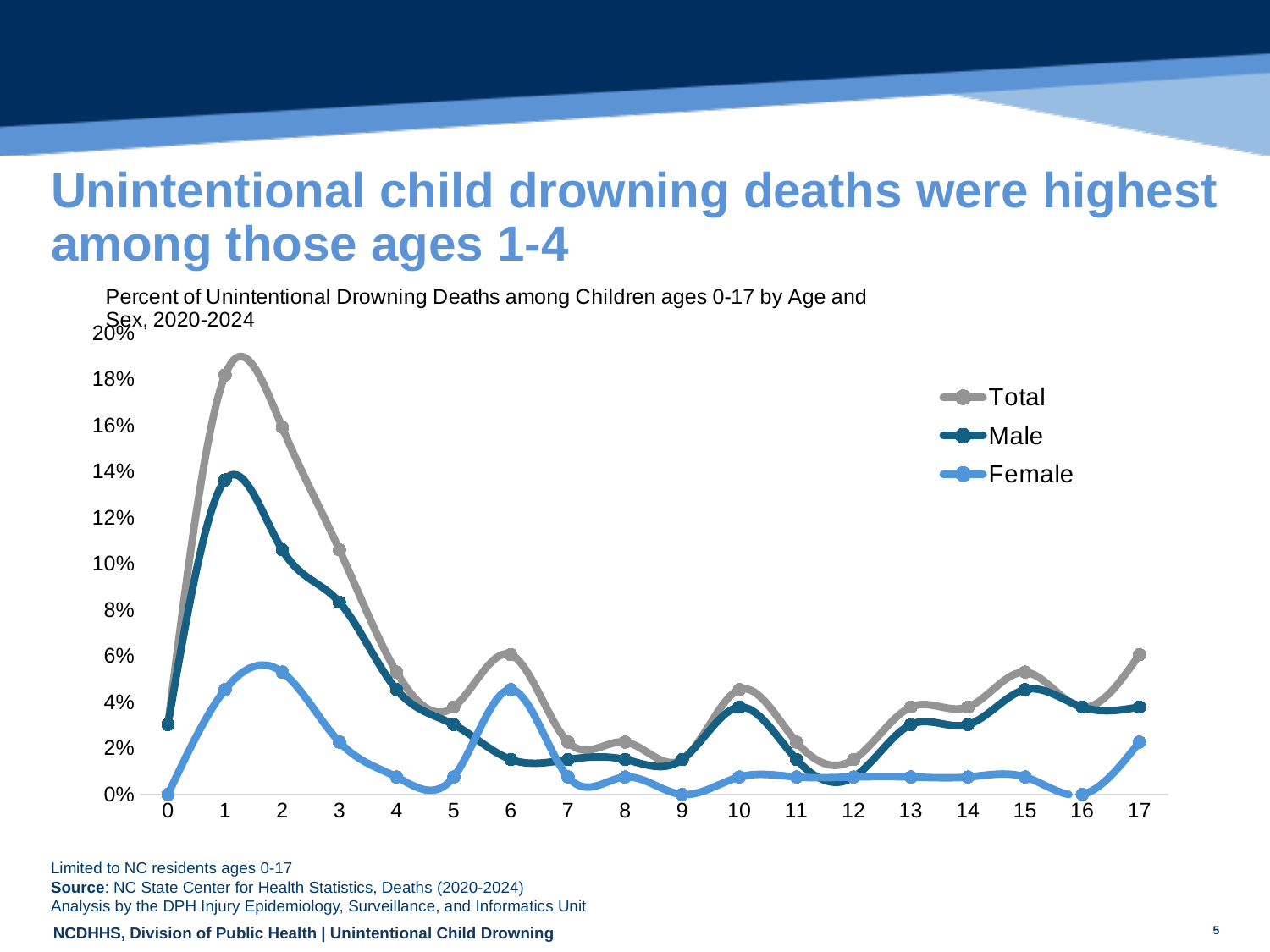

Unintentional child drowning deaths were highest among those ages 1-4

### Chart

| Category | Total | Male | Female |
|---|---|---|---|
| 0 | 0.030303030303030304 | 0.030303030303030304 | 0.0 |
| 1 | 0.18181818181818182 | 0.13636363636363635 | 0.045454545454545456 |
| 2 | 0.1590909090909091 | 0.10606060606060606 | 0.05303030303030303 |
| 3 | 0.10606060606060606 | 0.08333333333333333 | 0.022727272727272728 |
| 4 | 0.05303030303030303 | 0.045454545454545456 | 0.007575757575757576 |
| 5 | 0.03787878787878788 | 0.030303030303030304 | 0.007575757575757576 |
| 6 | 0.06060606060606061 | 0.015151515151515152 | 0.045454545454545456 |
| 7 | 0.022727272727272728 | 0.015151515151515152 | 0.007575757575757576 |
| 8 | 0.022727272727272728 | 0.015151515151515152 | 0.007575757575757576 |
| 9 | 0.015151515151515152 | 0.015151515151515152 | 0.0 |
| 10 | 0.045454545454545456 | 0.03787878787878788 | 0.007575757575757576 |
| 11 | 0.022727272727272728 | 0.015151515151515152 | 0.007575757575757576 |
| 12 | 0.015151515151515152 | 0.007575757575757576 | 0.007575757575757576 |
| 13 | 0.03787878787878788 | 0.030303030303030304 | 0.007575757575757576 |
| 14 | 0.03787878787878788 | 0.030303030303030304 | 0.007575757575757576 |
| 15 | 0.05303030303030303 | 0.045454545454545456 | 0.007575757575757576 |
| 16 | 0.03787878787878788 | 0.03787878787878788 | 0.0 |
| 17 | 0.06060606060606061 | 0.03787878787878788 | 0.022727272727272728 |
Limited to NC residents ages 0-17
Source: NC State Center for Health Statistics, Deaths (2020-2024)
Analysis by the DPH Injury Epidemiology, Surveillance, and Informatics Unit
5